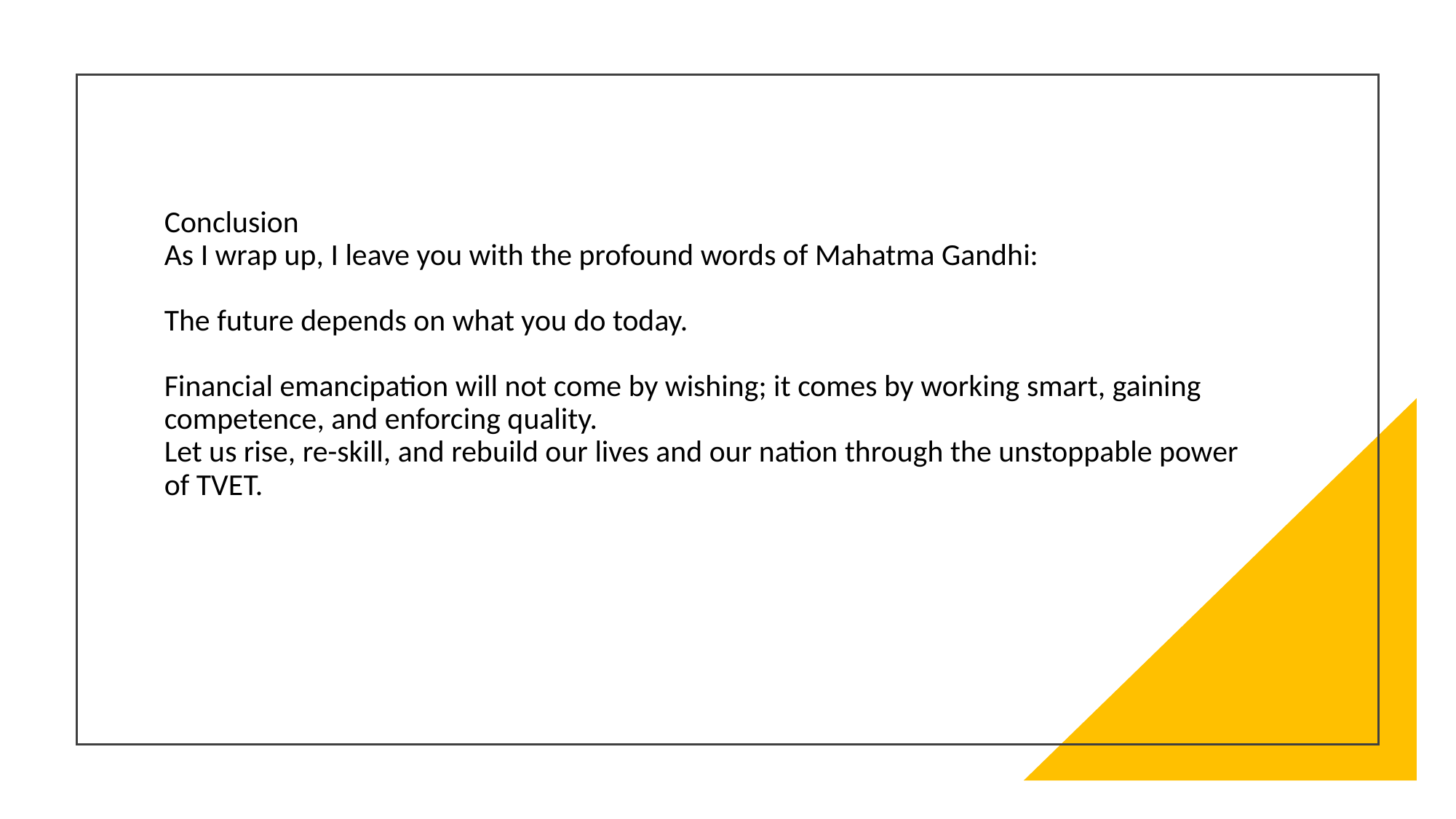

# Conclusion As I wrap up, I leave you with the profound words of Mahatma Gandhi: The future depends on what you do today. Financial emancipation will not come by wishing; it comes by working smart, gaining competence, and enforcing quality. Let us rise, re-skill, and rebuild our lives and our nation through the unstoppable power of TVET.